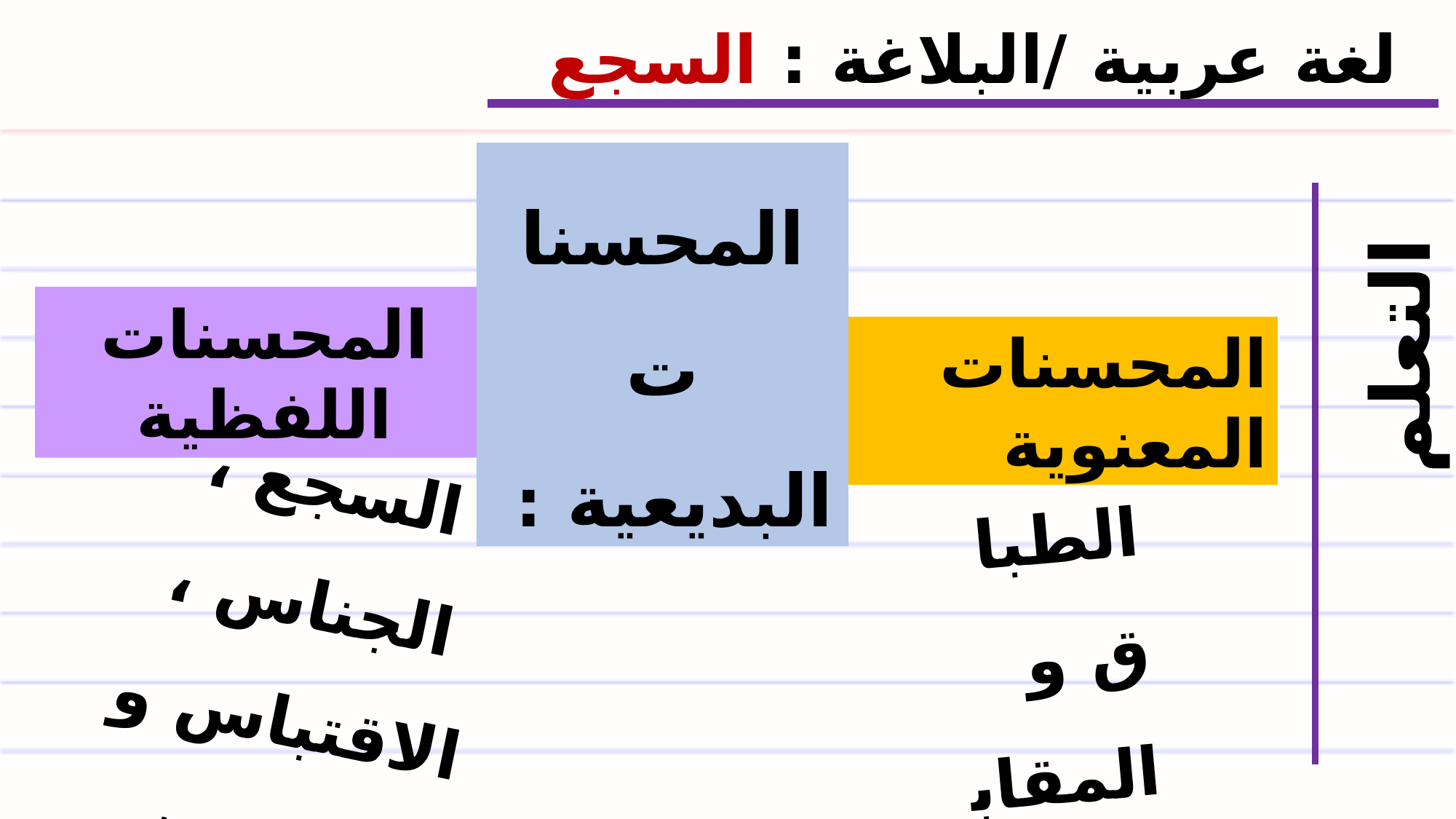

لغة عربية /البلاغة : السجع
المحسنات البديعية :
المحسنات اللفظية
المحسنات المعنوية
السجع ، الجناس ، الاقتباس و التضمين
التعلم القبلي
الطباق و المقابلة